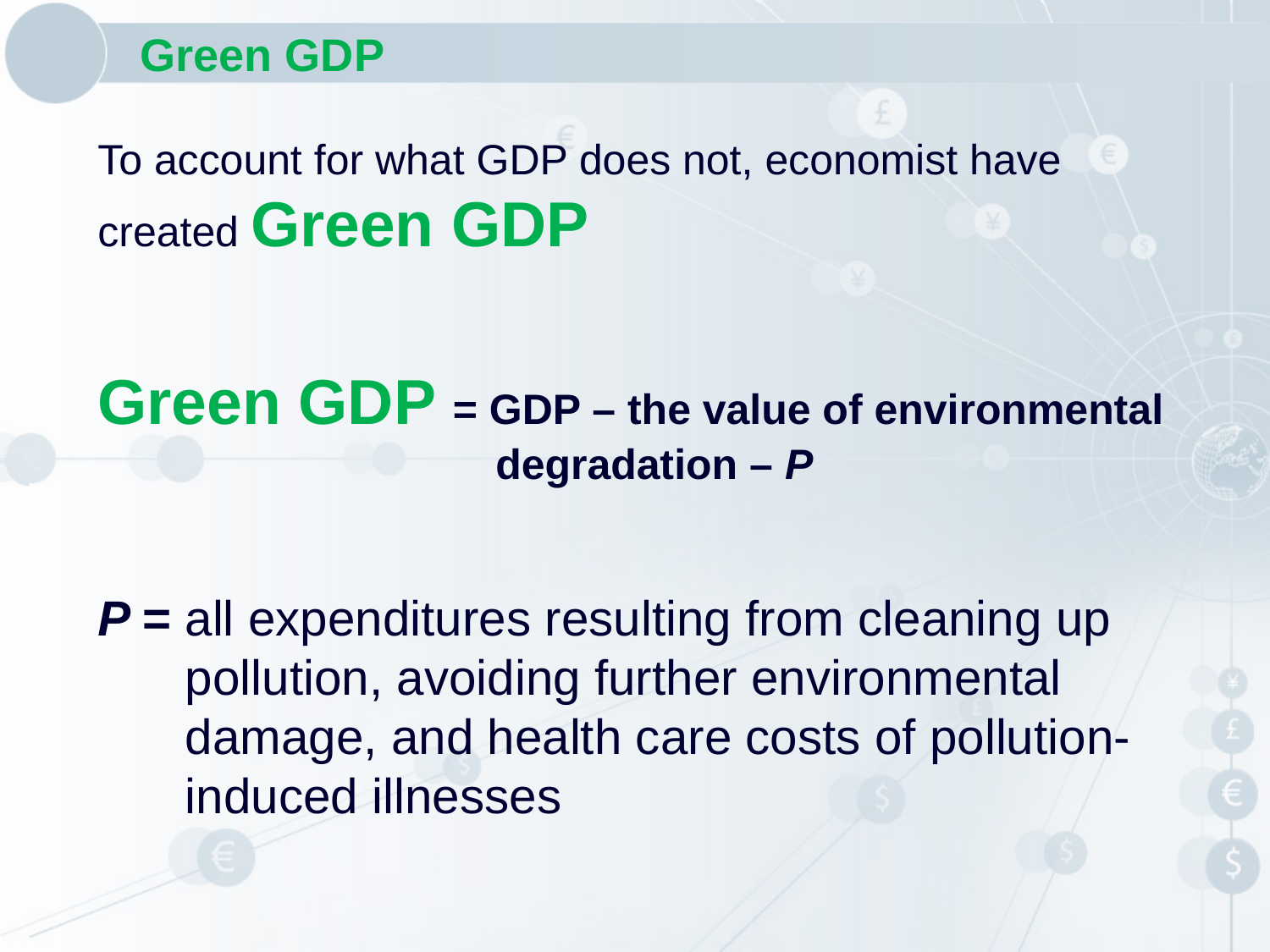

# Green GDP
To account for what GDP does not, economist have created Green GDP

Green GDP = GDP – the value of environmental degradation – P

P = all expenditures resulting from cleaning up pollution, avoiding further environmental damage, and health care costs of pollution-induced illnesses